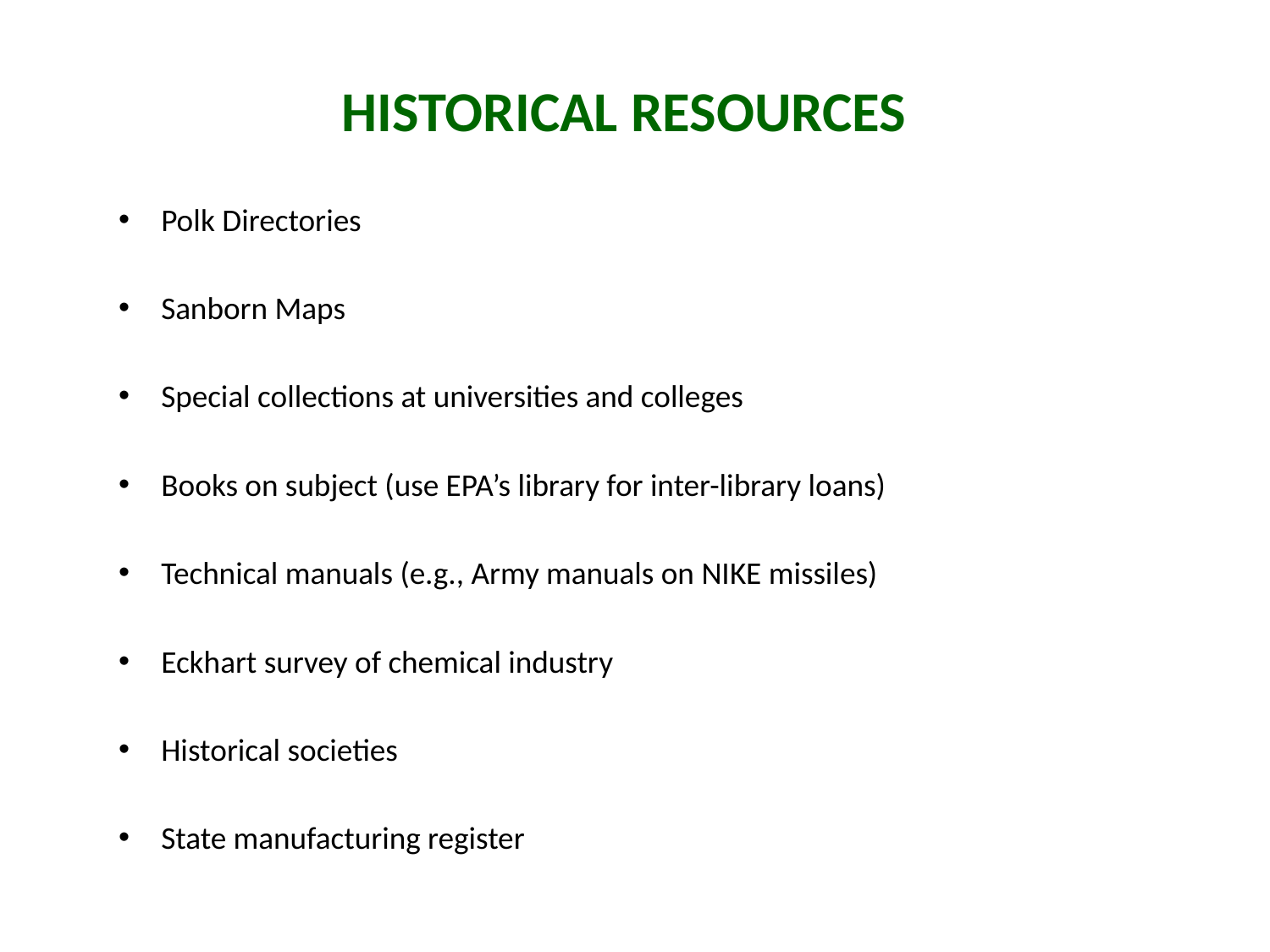

# Historical Resources

Polk Directories

Sanborn Maps

Special collections at universities and colleges

Books on subject (use EPA’s library for inter-library loans)

Technical manuals (e.g., Army manuals on NIKE missiles)

Eckhart survey of chemical industry

Historical societies

State manufacturing register